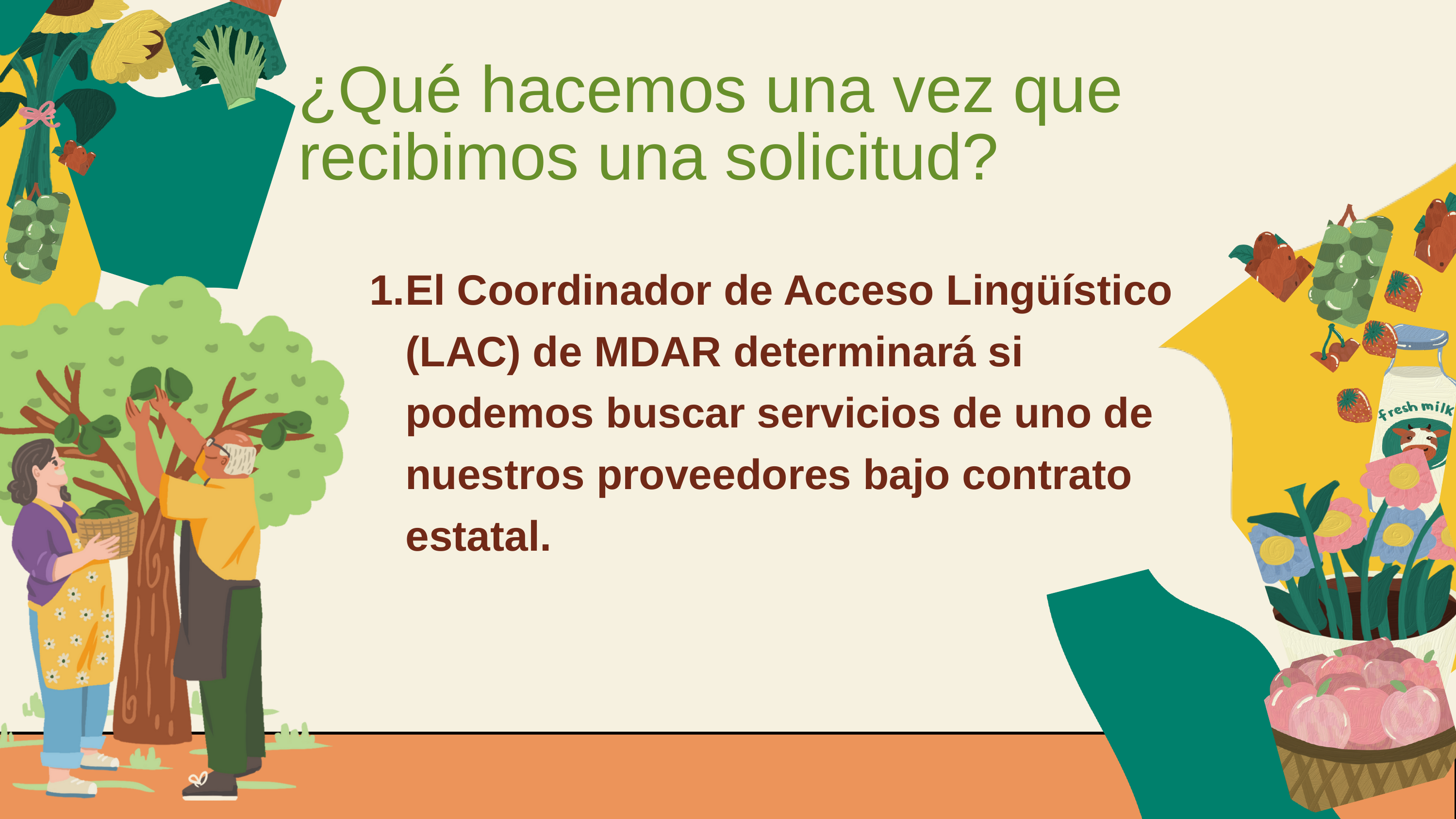

¿Qué hacemos una vez que recibimos una solicitud?

El Coordinador de Acceso Lingüístico (LAC) de MDAR determinará si podemos buscar servicios de uno de nuestros proveedores bajo contrato estatal.